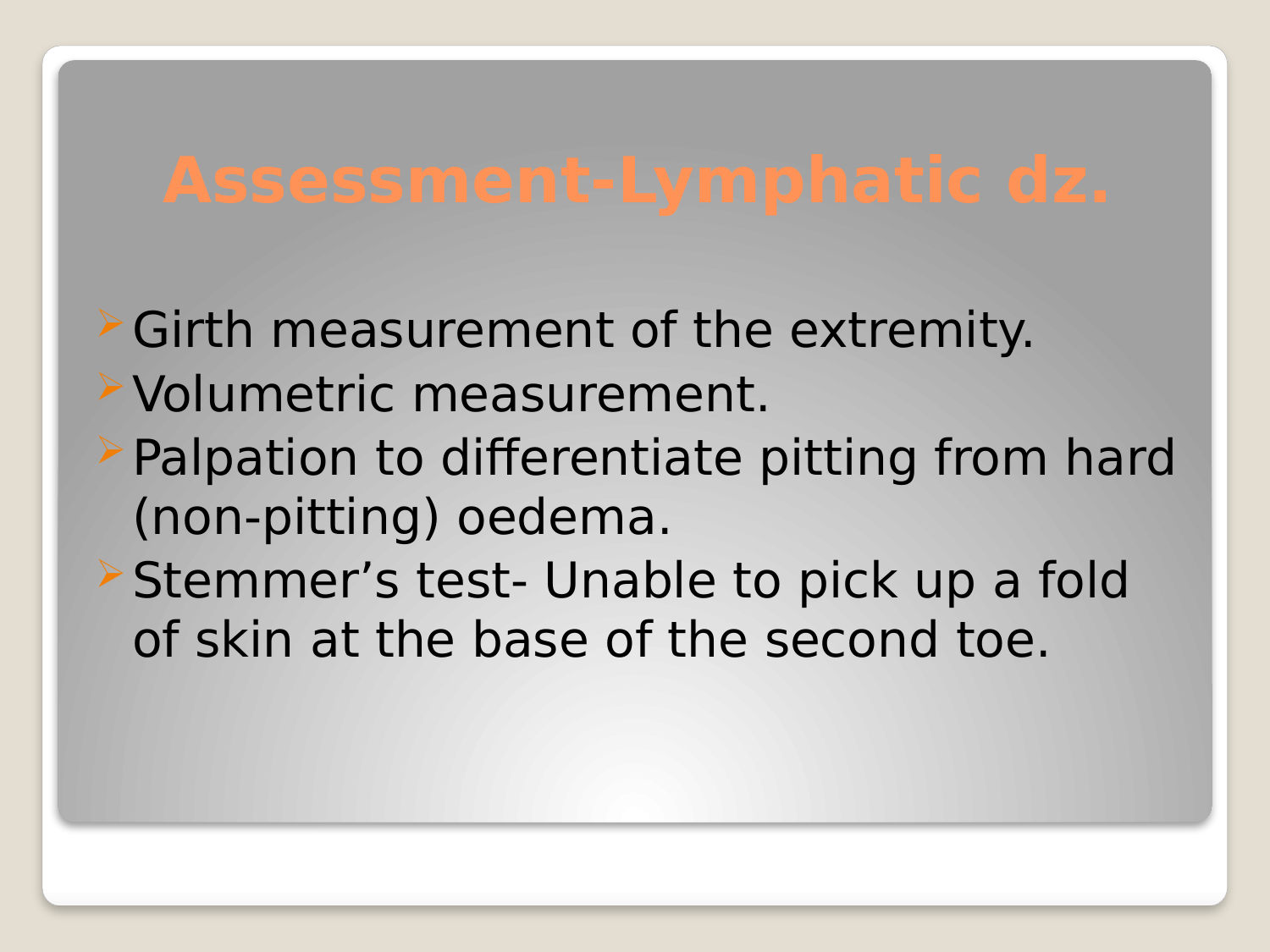

# Assessment-Lymphatic dz.
Girth measurement of the extremity.
Volumetric measurement.
Palpation to differentiate pitting from hard (non-pitting) oedema.
Stemmer’s test- Unable to pick up a fold of skin at the base of the second toe.